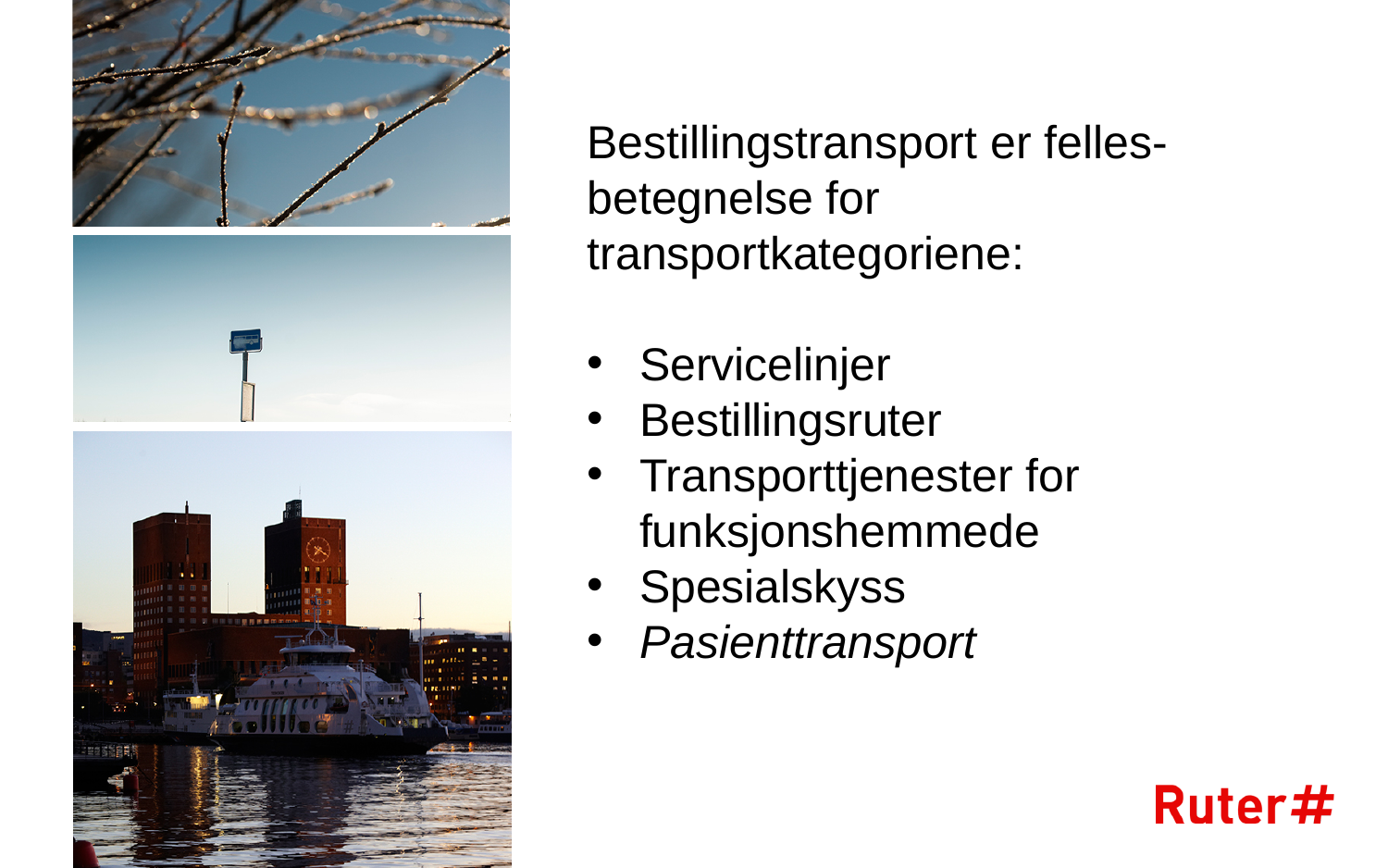

Bestillingstransport er felles-betegnelse for transportkategoriene:
Servicelinjer
Bestillingsruter
Transporttjenester for funksjonshemmede
Spesialskyss
Pasienttransport